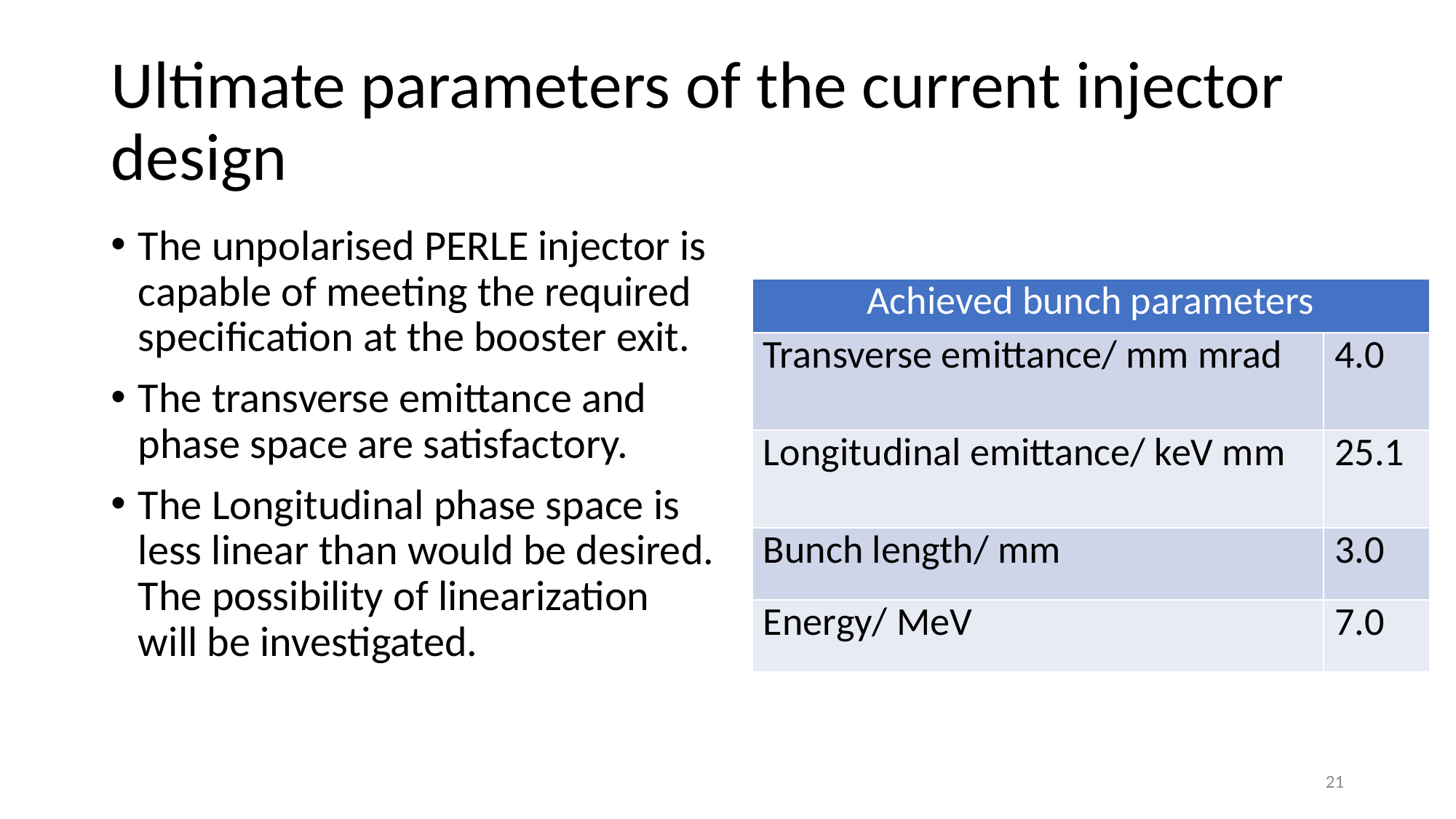

# Ultimate parameters of the current injector design
The unpolarised PERLE injector is capable of meeting the required specification at the booster exit.
The transverse emittance and phase space are satisfactory.
The Longitudinal phase space is less linear than would be desired. The possibility of linearization will be investigated.
| Achieved bunch parameters |  |
| --- | --- |
| Transverse emittance/ mm mrad | 4.0 |
| Longitudinal emittance/ keV mm | 25.1 |
| Bunch length/ mm | 3.0 |
| Energy/ MeV | 7.0 |
21